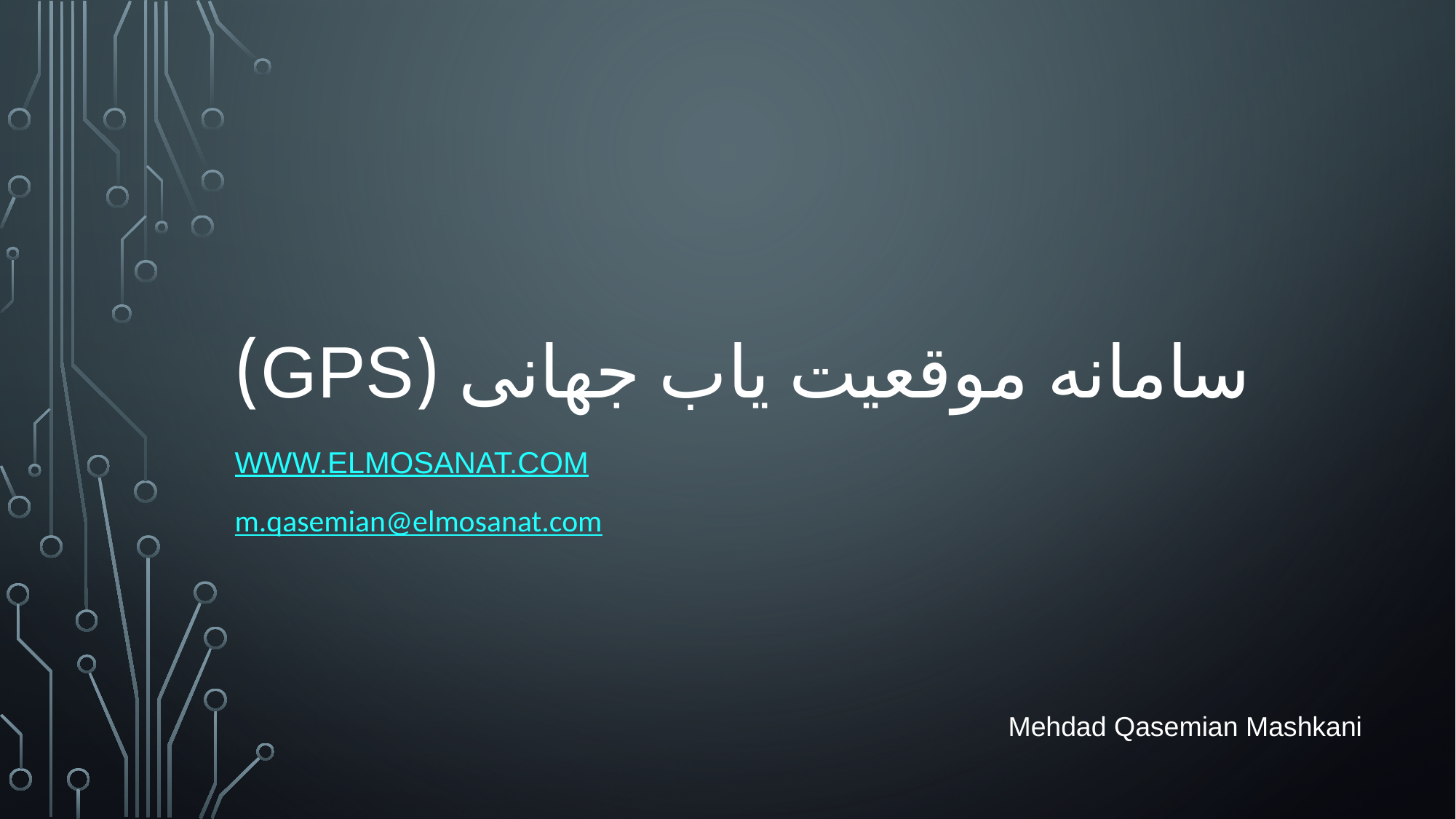

# سامانه موقعیت یاب جهانی (GPS)
www.Elmosanat.com
m.qasemian@elmosanat.com
Mehdad Qasemian Mashkani